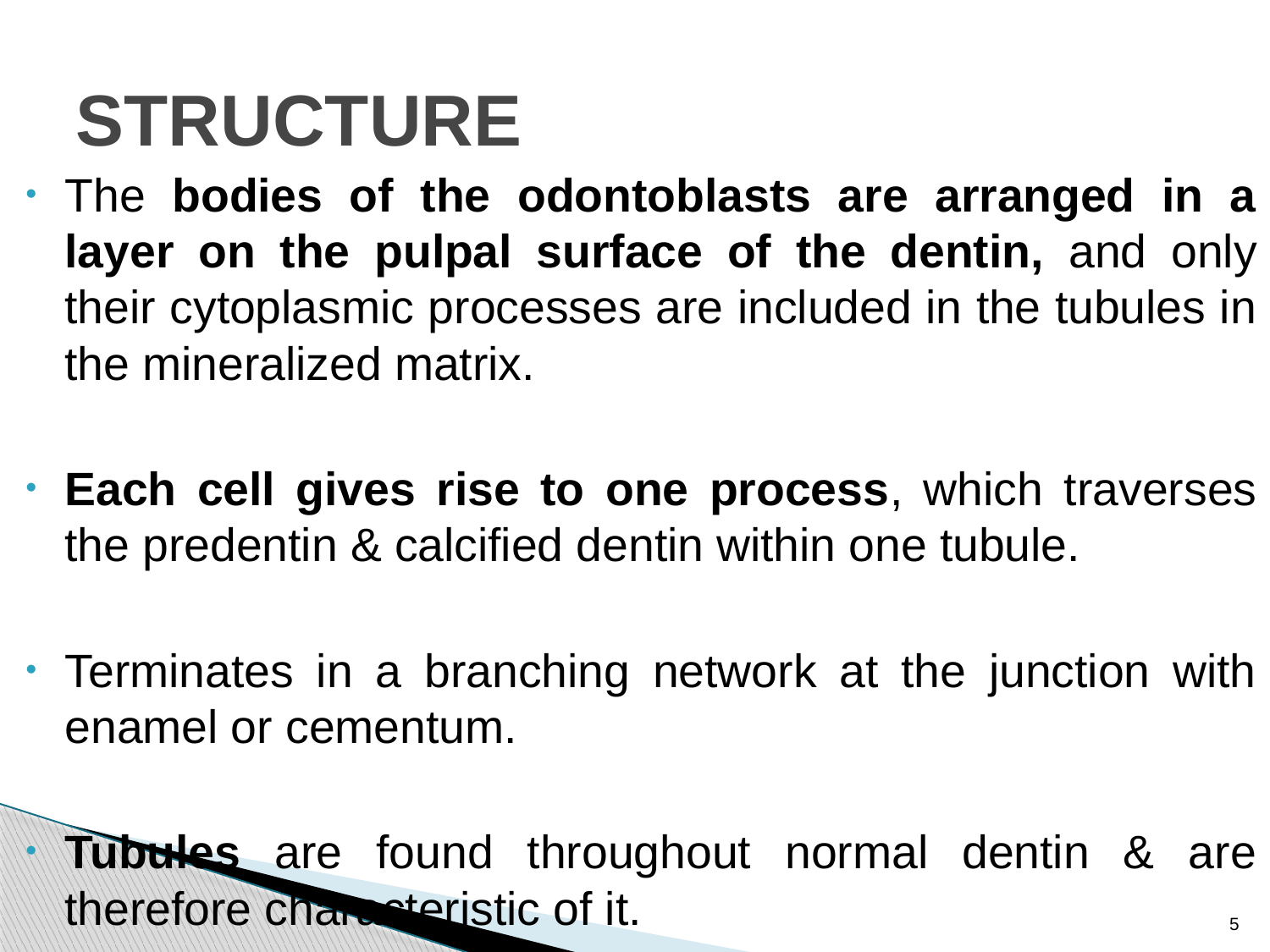

# STRUCTURE
The bodies of the odontoblasts are arranged in a layer on the pulpal surface of the dentin, and only their cytoplasmic processes are included in the tubules in the mineralized matrix.

Each cell gives rise to one process, which traverses the predentin & calcified dentin within one tubule.

Terminates in a branching network at the junction with enamel or cementum.

Tubules are found throughout normal dentin & are therefore characteristic of it.
5